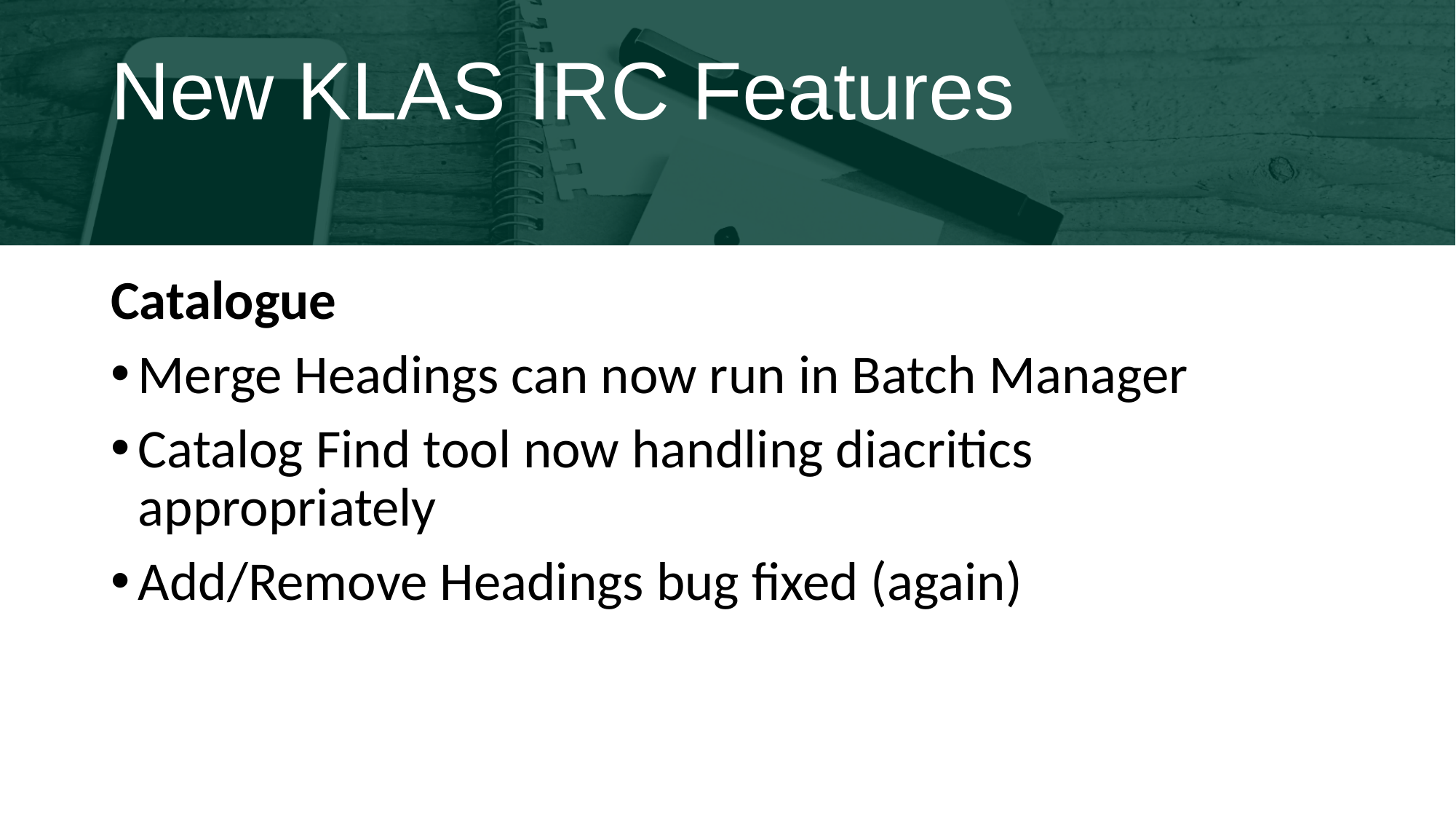

# New KLAS IRC Features
Catalogue
Merge Headings can now run in Batch Manager
Catalog Find tool now handling diacritics appropriately
Add/Remove Headings bug fixed (again)